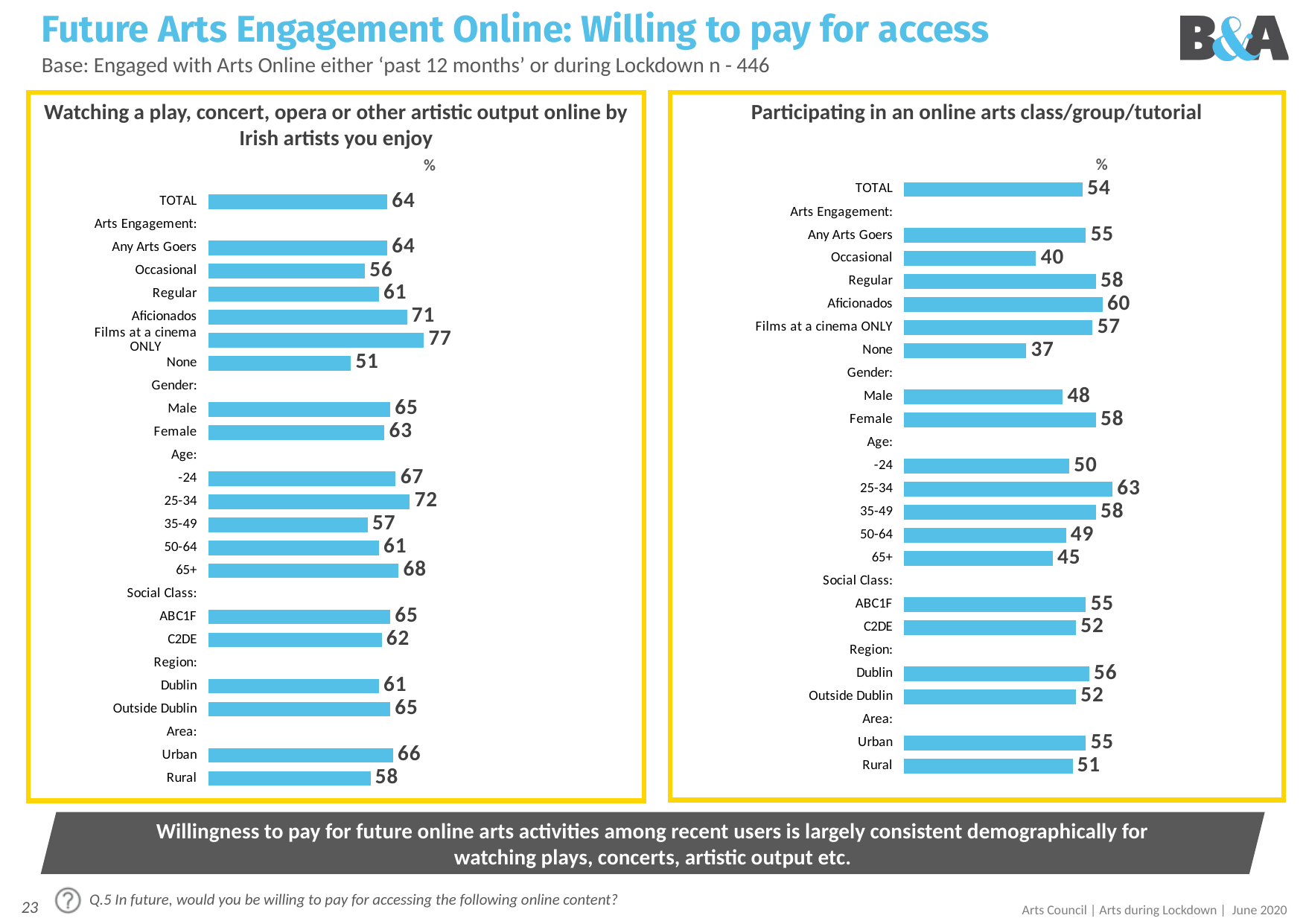

# Future Arts Engagement Online: Willing to pay for access
Base: Engaged with Arts Online either ‘past 12 months’ or during Lockdown n - 446
Watching a play, concert, opera or other artistic output online by Irish artists you enjoy
Participating in an online arts class/group/tutorial
|  | % |
| --- | --- |
|  | % |
| --- | --- |

### Chart

| Category | Weekly+ |
|---|---|
| TOTAL | 54.0 |
| Arts Engagement: | None |
| Any Arts Goers | 55.0 |
| Occasional | 40.0 |
| Regular | 58.0 |
| Aficionados | 60.0 |
| Films at a cinema ONLY | 57.0 |
| None | 37.0 |
| Gender: | None |
| Male | 48.0 |
| Female | 58.0 |
| Age: | None |
| -24 | 50.0 |
| 25-34 | 63.0 |
| 35-49 | 58.0 |
| 50-64 | 49.0 |
| 65+ | 45.0 |
| Social Class: | None |
| ABC1F | 55.0 |
| C2DE | 52.0 |
| Region: | None |
| Dublin | 56.0 |
| Outside Dublin | 52.0 |
| Area: | None |
| Urban | 55.0 |
| Rural | 51.0 |

### Chart

| Category | Weekly+ |
|---|---|
| TOTAL | 64.0 |
| Arts Engagement: | None |
| Any Arts Goers | 64.0 |
| Occasional | 56.0 |
| Regular | 61.0 |
| Aficionados | 71.0 |
| Films at a cinema ONLY | 77.0 |
| None | 51.0 |
| Gender: | None |
| Male | 65.0 |
| Female | 63.0 |
| Age: | None |
| -24 | 67.0 |
| 25-34 | 72.0 |
| 35-49 | 57.0 |
| 50-64 | 61.0 |
| 65+ | 68.0 |
| Social Class: | None |
| ABC1F | 65.0 |
| C2DE | 62.0 |
| Region: | None |
| Dublin | 61.0 |
| Outside Dublin | 65.0 |
| Area: | None |
| Urban | 66.0 |
| Rural | 58.0 |
Willingness to pay for future online arts activities among recent users is largely consistent demographically for watching plays, concerts, artistic output etc.
Q.5 In future, would you be willing to pay for accessing the following online content?